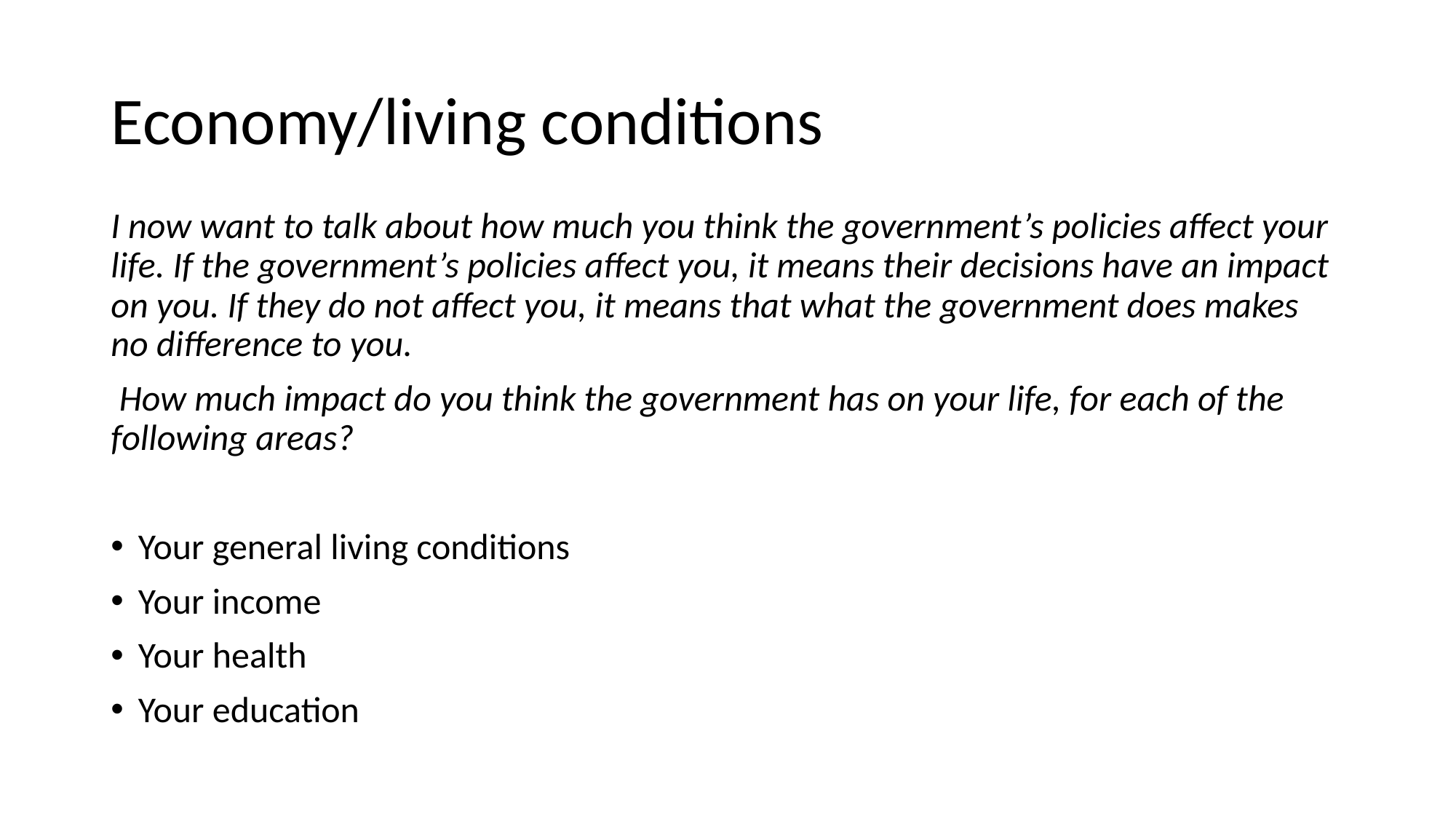

# Economy/living conditions
I now want to talk about how much you think the government’s policies affect your life. If the government’s policies affect you, it means their decisions have an impact on you. If they do not affect you, it means that what the government does makes no difference to you.
 How much impact do you think the government has on your life, for each of the following areas?

Your general living conditions
Your income
Your health
Your education